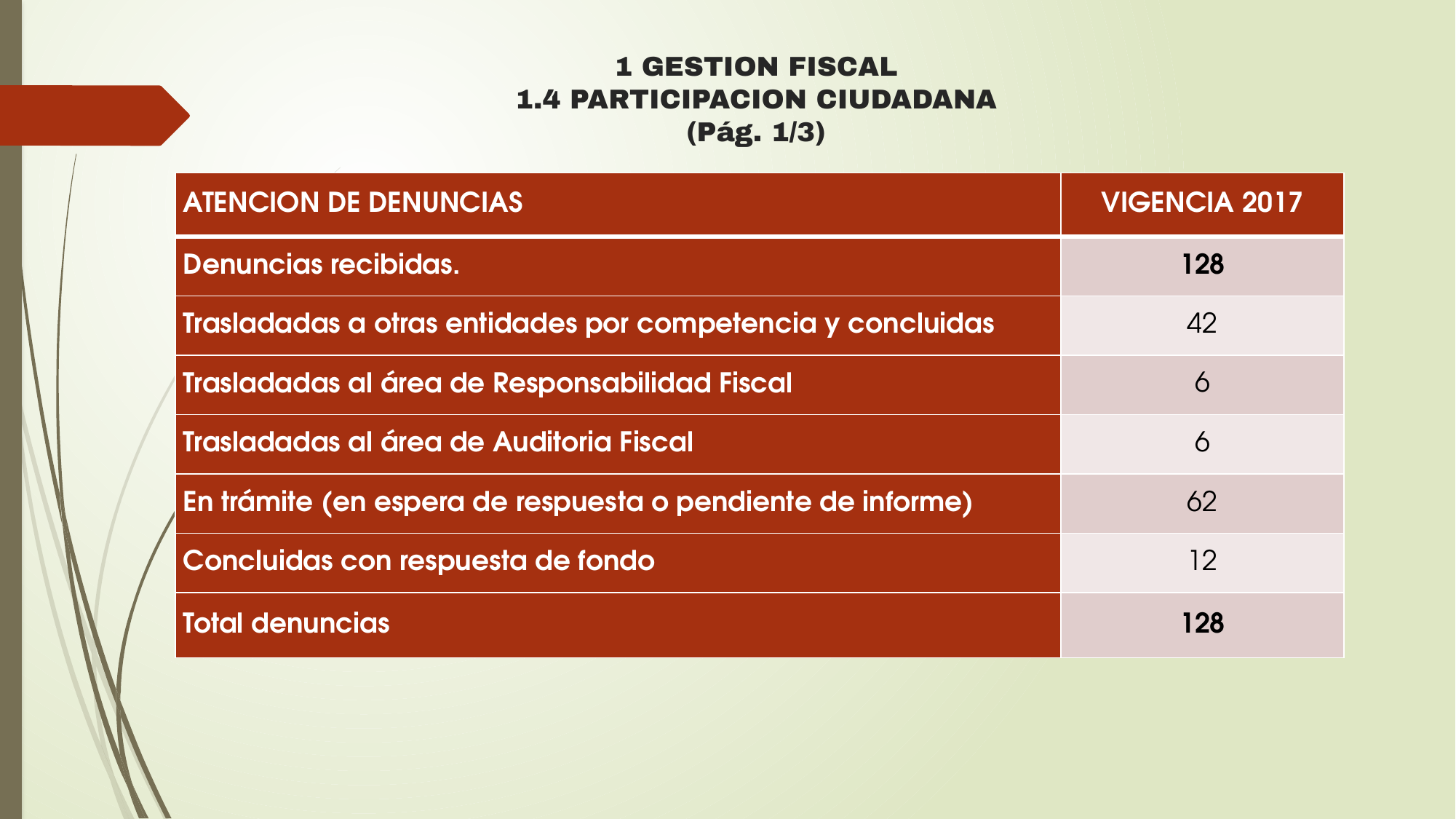

# 1 GESTION FISCAL 1.4 PARTICIPACION CIUDADANA (Pág. 1/3)
| ATENCION DE DENUNCIAS | VIGENCIA 2017 |
| --- | --- |
| Denuncias recibidas. | 128 |
| Trasladadas a otras entidades por competencia y concluidas | 42 |
| Trasladadas al área de Responsabilidad Fiscal | 6 |
| Trasladadas al área de Auditoria Fiscal | 6 |
| En trámite (en espera de respuesta o pendiente de informe) | 62 |
| Concluidas con respuesta de fondo | 12 |
| Total denuncias | 128 |